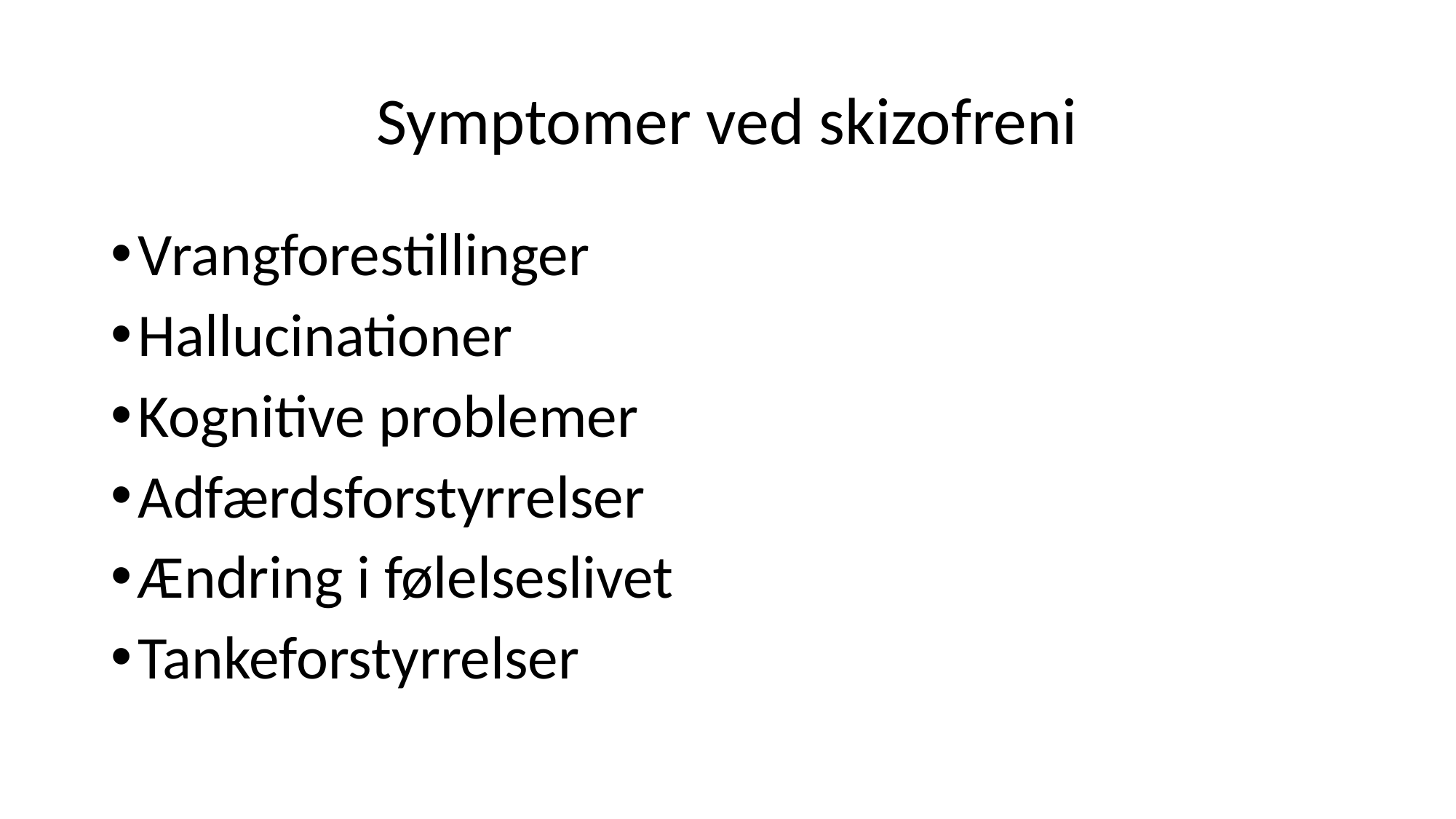

# Symptomer ved skizofreni
Vrangforestillinger
Hallucinationer
Kognitive problemer
Adfærdsforstyrrelser
Ændring i følelseslivet
Tankeforstyrrelser